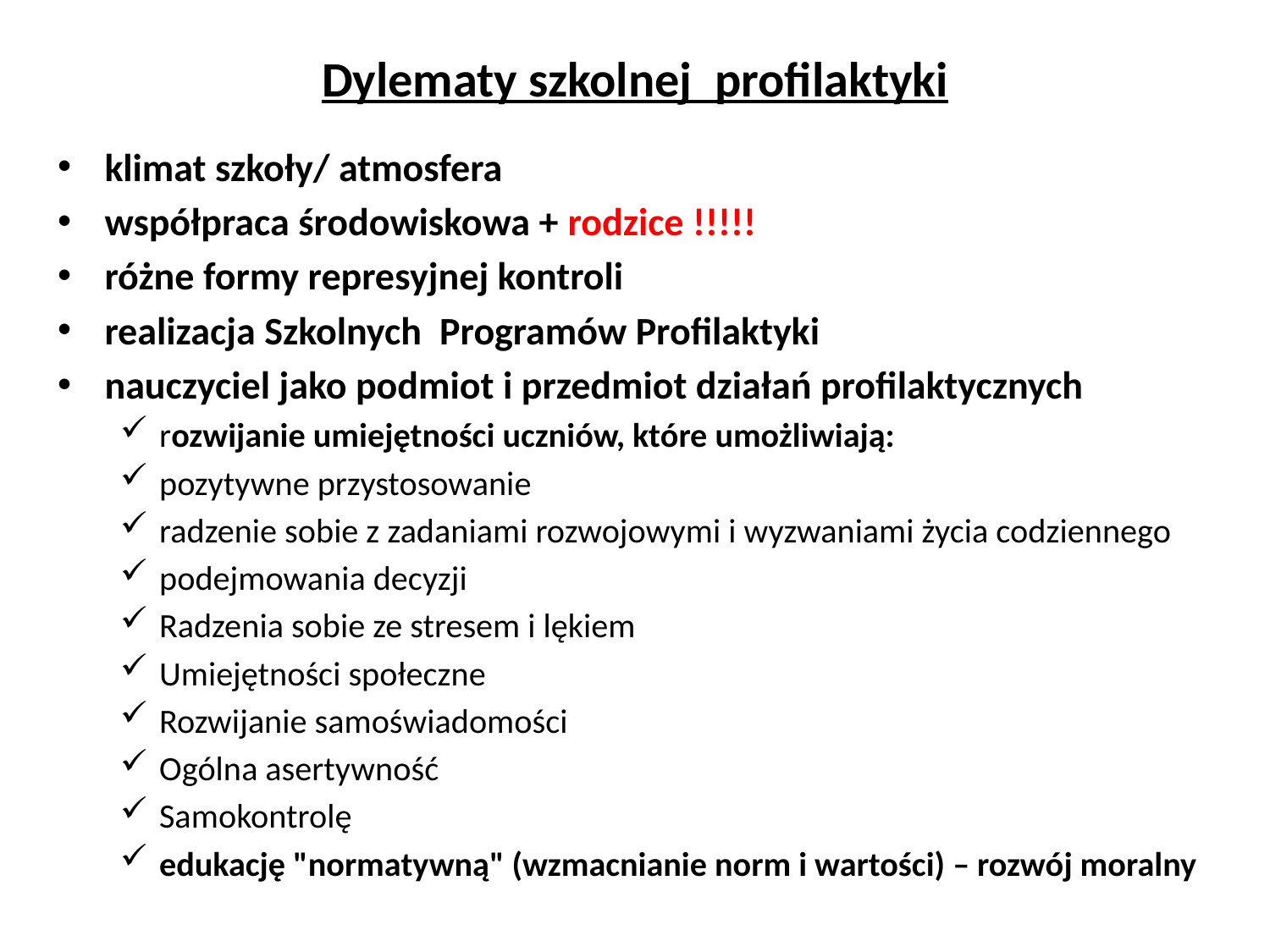

# Dylematy szkolnej  profilaktyki
klimat szkoły/ atmosfera
współpraca środowiskowa + rodzice !!!!!
różne formy represyjnej kontroli
realizacja Szkolnych  Programów Profilaktyki
nauczyciel jako podmiot i przedmiot działań profilaktycznych
rozwijanie umiejętności uczniów, które umożliwiają:
pozytywne przystosowanie
radzenie sobie z zadaniami rozwojowymi i wyzwaniami życia codziennego
podejmowania decyzji
Radzenia sobie ze stresem i lękiem
Umiejętności społeczne
Rozwijanie samoświadomości
Ogólna asertywność
Samokontrolę
edukację "normatywną" (wzmacnianie norm i wartości) – rozwój moralny